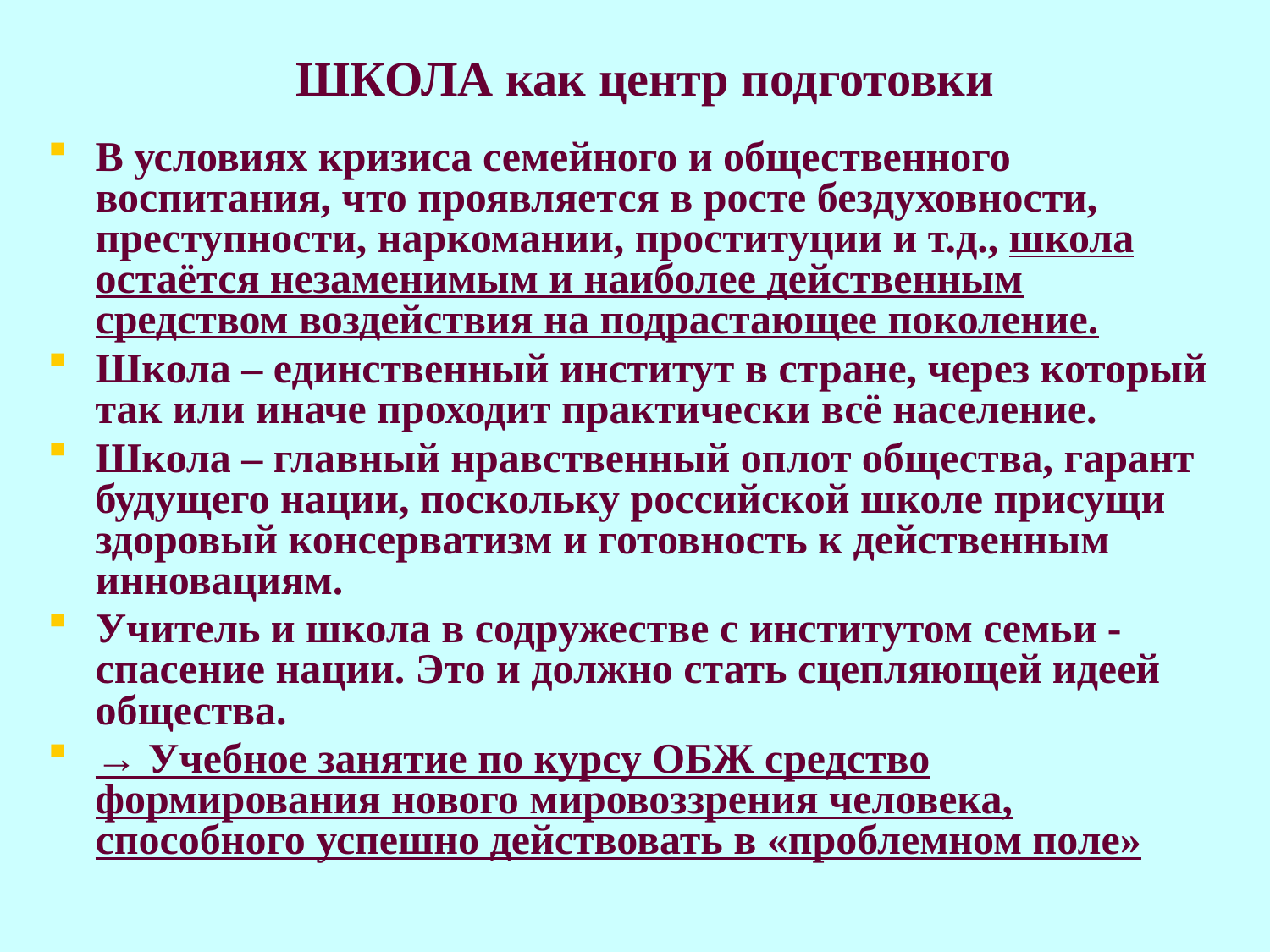

# ШКОЛА как центр подготовки

В условиях кризиса семейного и общественного воспитания, что проявляется в росте бездуховности, преступности, наркомании, проституции и т.д., школа остаётся незаменимым и наиболее действенным средством воздействия на подрастающее поколение.
Школа – единственный институт в стране, через который так или иначе проходит практически всё население.
Школа – главный нравственный оплот общества, гарант будущего нации, поскольку российской школе присущи здоровый консерватизм и готовность к действенным инновациям.
Учитель и школа в содружестве с институтом семьи - спасение нации. Это и должно стать сцепляющей идеей общества.
→ Учебное занятие по курсу ОБЖ средство формирования нового мировоззрения человека, способного успешно действовать в «проблемном поле»